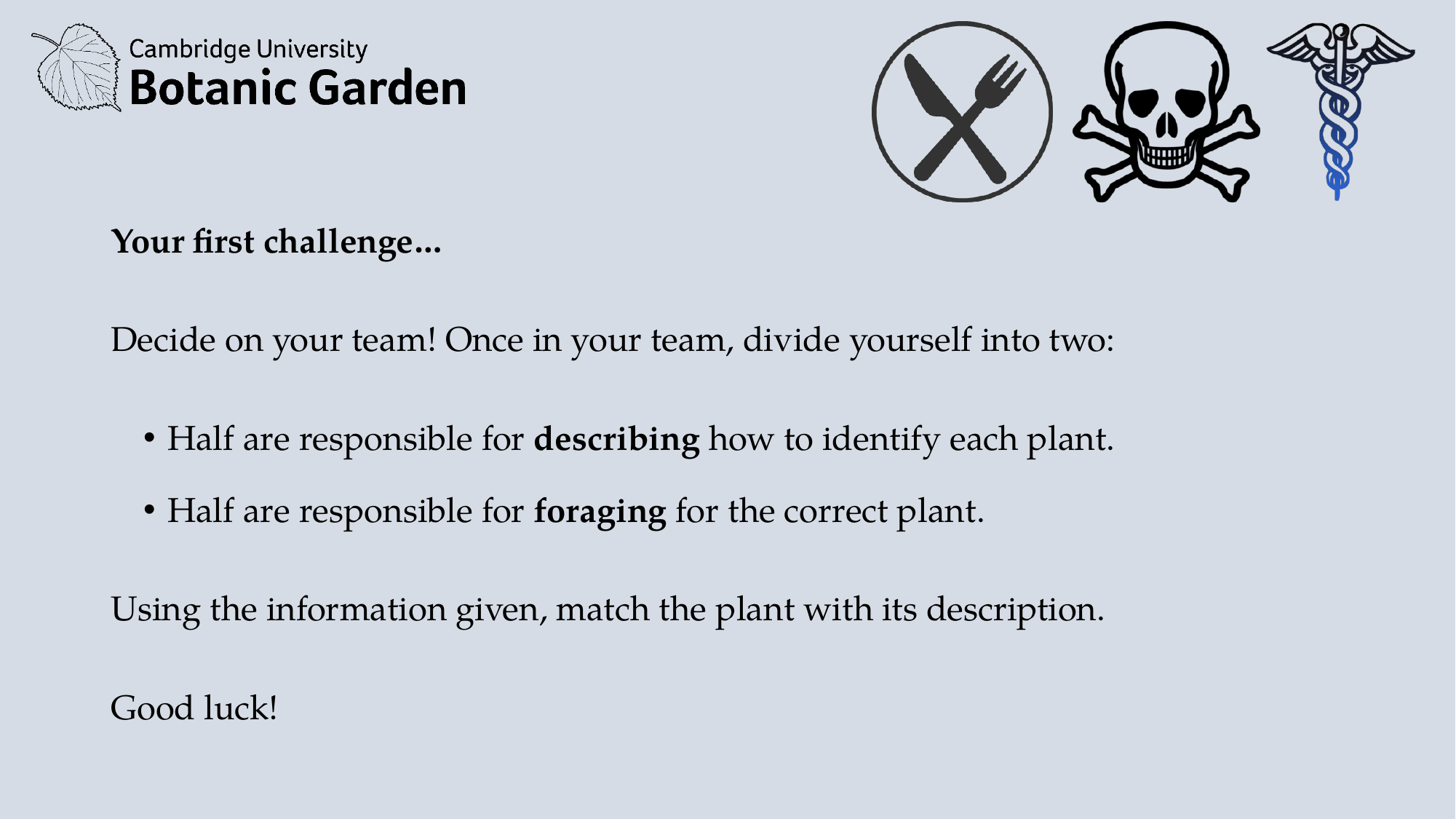

Your first challenge…

Decide on your team! Once in your team, divide yourself into two:

Half are responsible for describing how to identify each plant.

Half are responsible for foraging for the correct plant.

Using the information given, match the plant with its description.

Good luck!